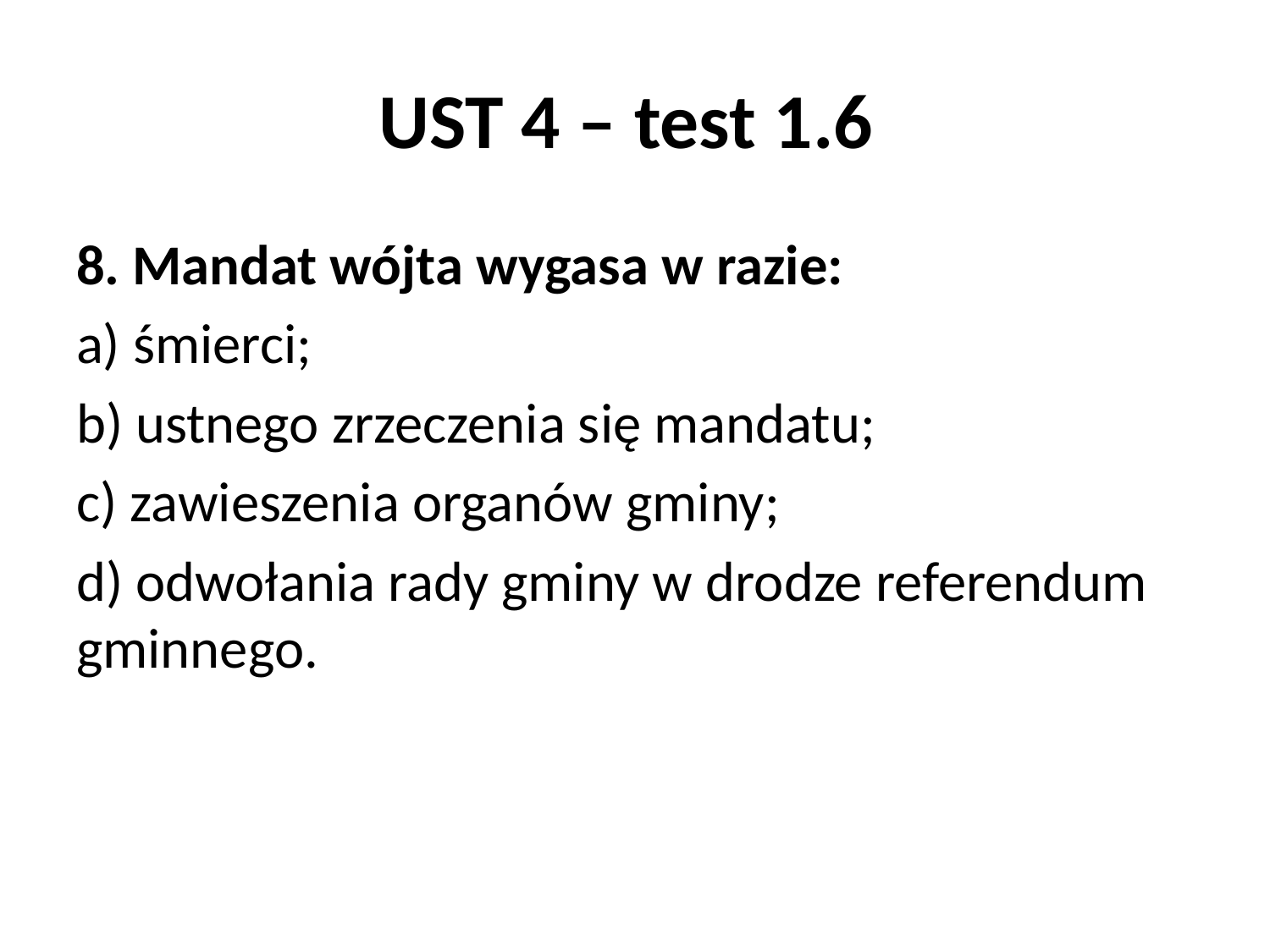

# UST 4 – test 1.6
8. Mandat wójta wygasa w razie:
a) śmierci;
b) ustnego zrzeczenia się mandatu;
c) zawieszenia organów gminy;
d) odwołania rady gminy w drodze referendum gminnego.